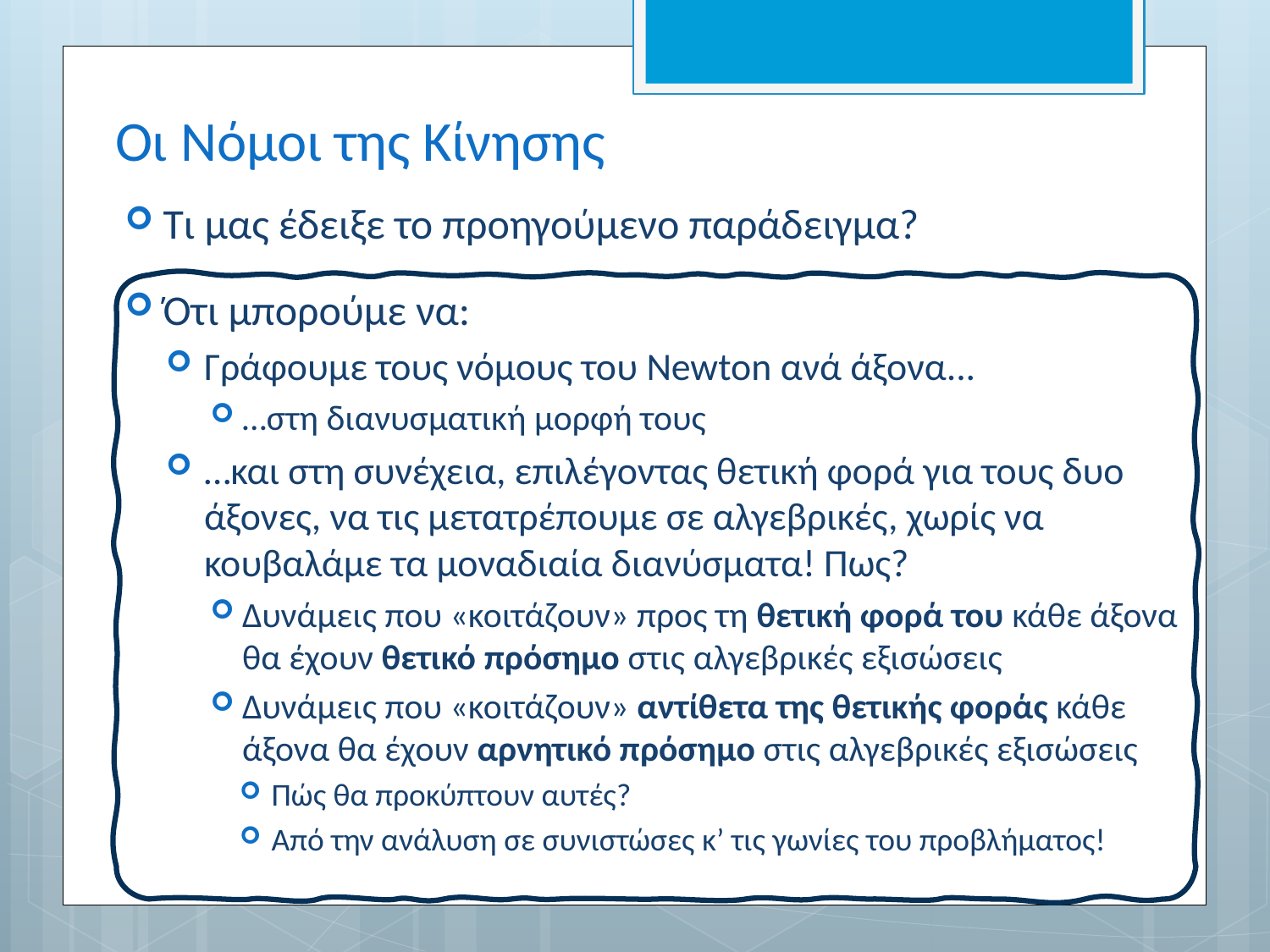

# Οι Νόμοι της Κίνησης
Τι μας έδειξε το προηγούμενο παράδειγμα?

Ότι μπορούμε να:
Γράφουμε τους νόμους του Newton ανά άξονα...
…στη διανυσματική μορφή τους
…και στη συνέχεια, επιλέγοντας θετική φορά για τους δυο άξονες, να τις μετατρέπουμε σε αλγεβρικές, χωρίς να κουβαλάμε τα μοναδιαία διανύσματα! Πως?
Δυνάμεις που «κοιτάζουν» προς τη θετική φορά του κάθε άξονα θα έχουν θετικό πρόσημο στις αλγεβρικές εξισώσεις
Δυνάμεις που «κοιτάζουν» αντίθετα της θετικής φοράς κάθε άξονα θα έχουν αρνητικό πρόσημο στις αλγεβρικές εξισώσεις
Πώς θα προκύπτουν αυτές?
Από την ανάλυση σε συνιστώσες κ’ τις γωνίες του προβλήματος!